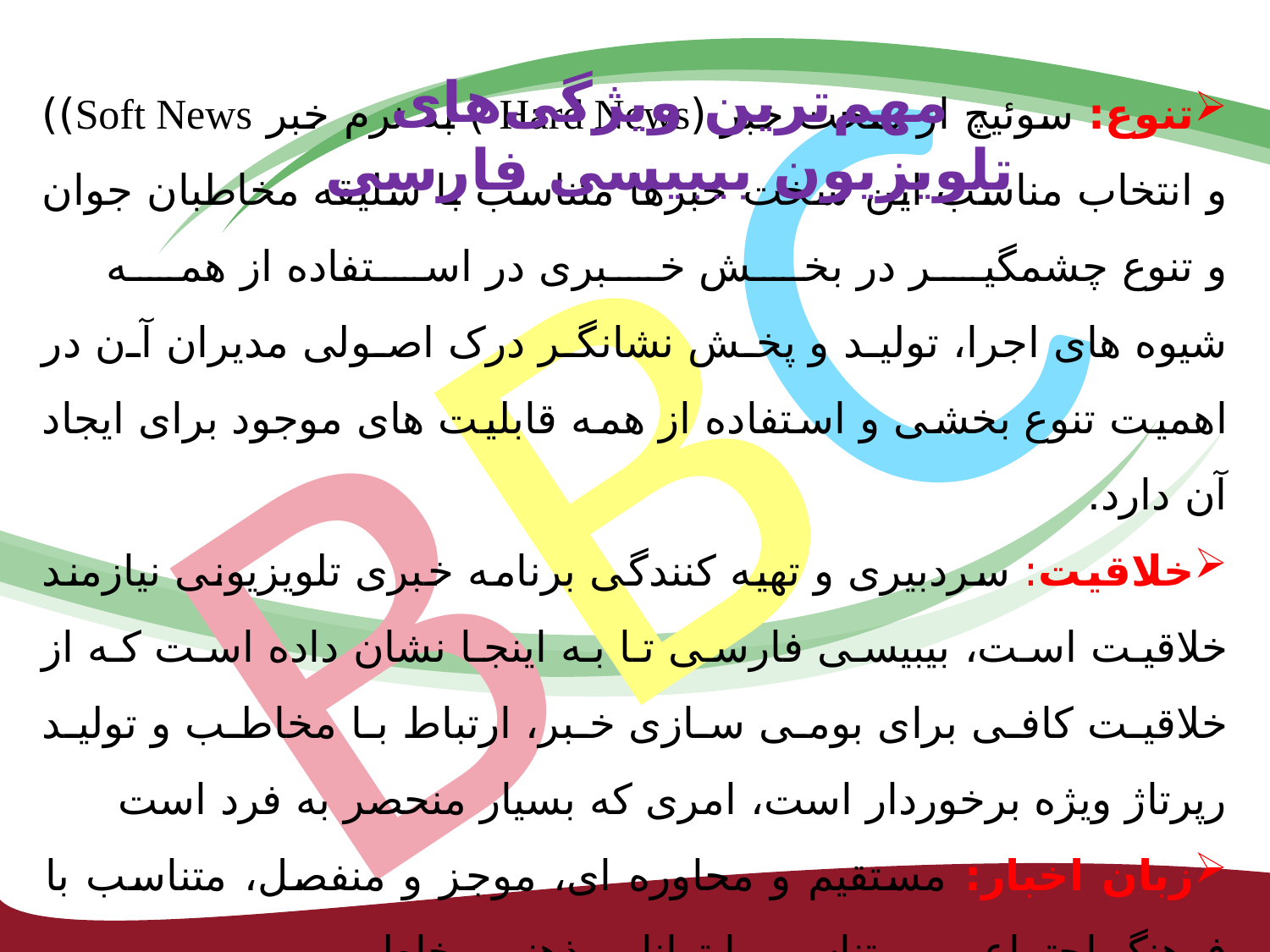

# مهم‌ترین ویژگی‌های تلویزیون بی‏بی‏سی فارسی
BBC
تنوع: سوئیچ از سخت خبر (Hard News ) به نرم خبر Soft News)) و انتخاب مناسب این سخت خبرها متناسب با سلیقه مخاطبان جوان و تنوع چشمگیر در بخش خبری در استفاده از همه
شیوه های اجرا، تولید و پخش نشانگر درک اصولی مدیران آن در اهمیت تنوع بخشی و استفاده از همه قابلیت های موجود برای ایجاد آن دارد.
خلاقیت: سردبیری و تهیه کنندگی برنامه خبری تلویزیونی نیازمند خلاقیت است، بی‏بی‏سی فارسی تا به اینجا نشان داده است که از خلاقیت کافی برای بومی سازی خبر، ارتباط با مخاطب و تولید رپرتاژ ویژه برخوردار است، امری که بسیار منحصر به فرد است
زبان اخبار: مستقیم و محاوره ای، موجز و منفصل، متناسب با فرهنگ اجتماعی و متناسب با توانایی ذهنی مخاطب